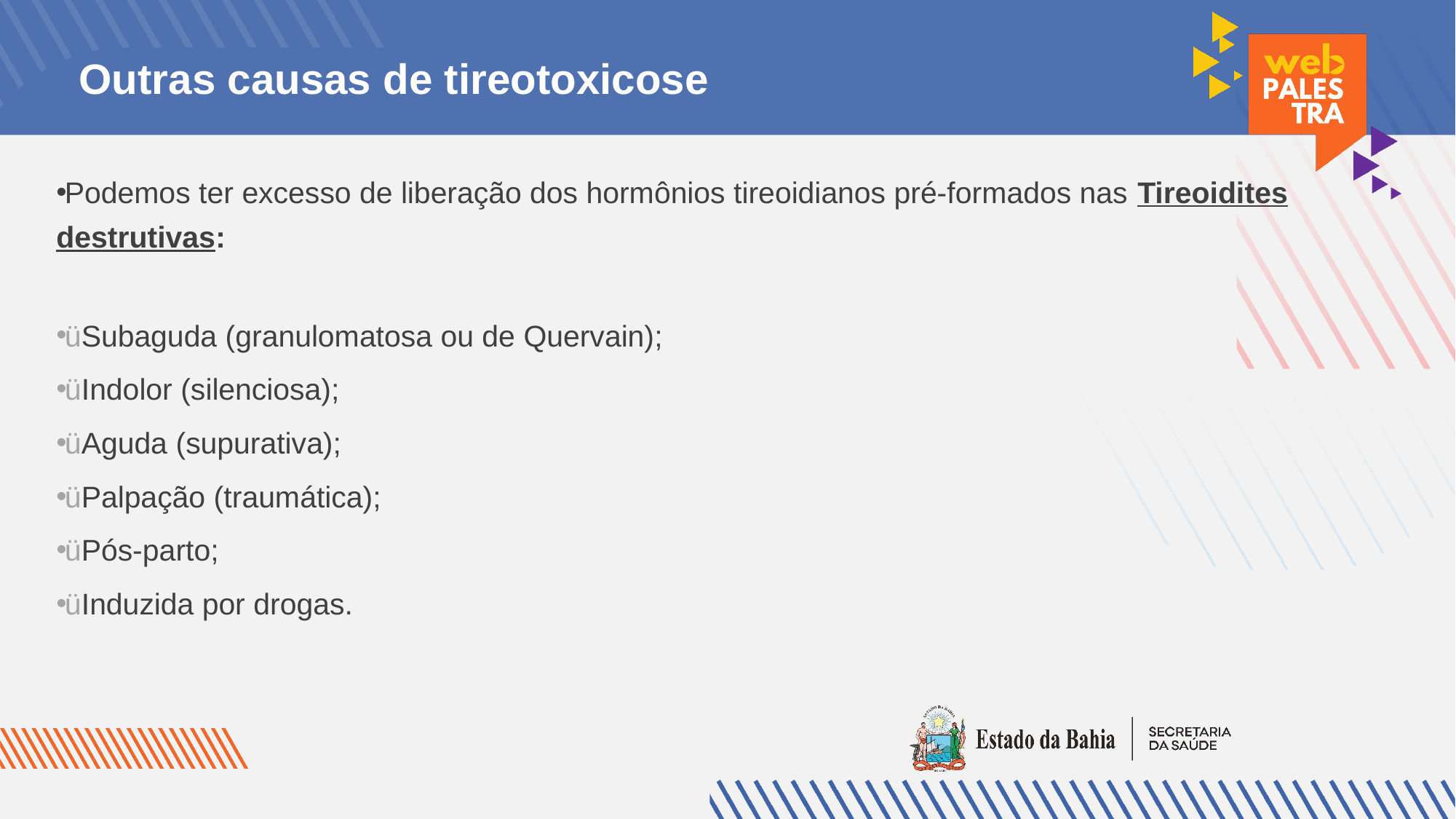

# Outras causas de tireotoxicose
Podemos ter excesso de liberação dos hormônios tireoidianos pré-formados nas Tireoidites destrutivas:

üSubaguda (granulomatosa ou de Quervain);
üIndolor (silenciosa);
üAguda (supurativa);
üPalpação (traumática);
üPós-parto;
üInduzida por drogas.